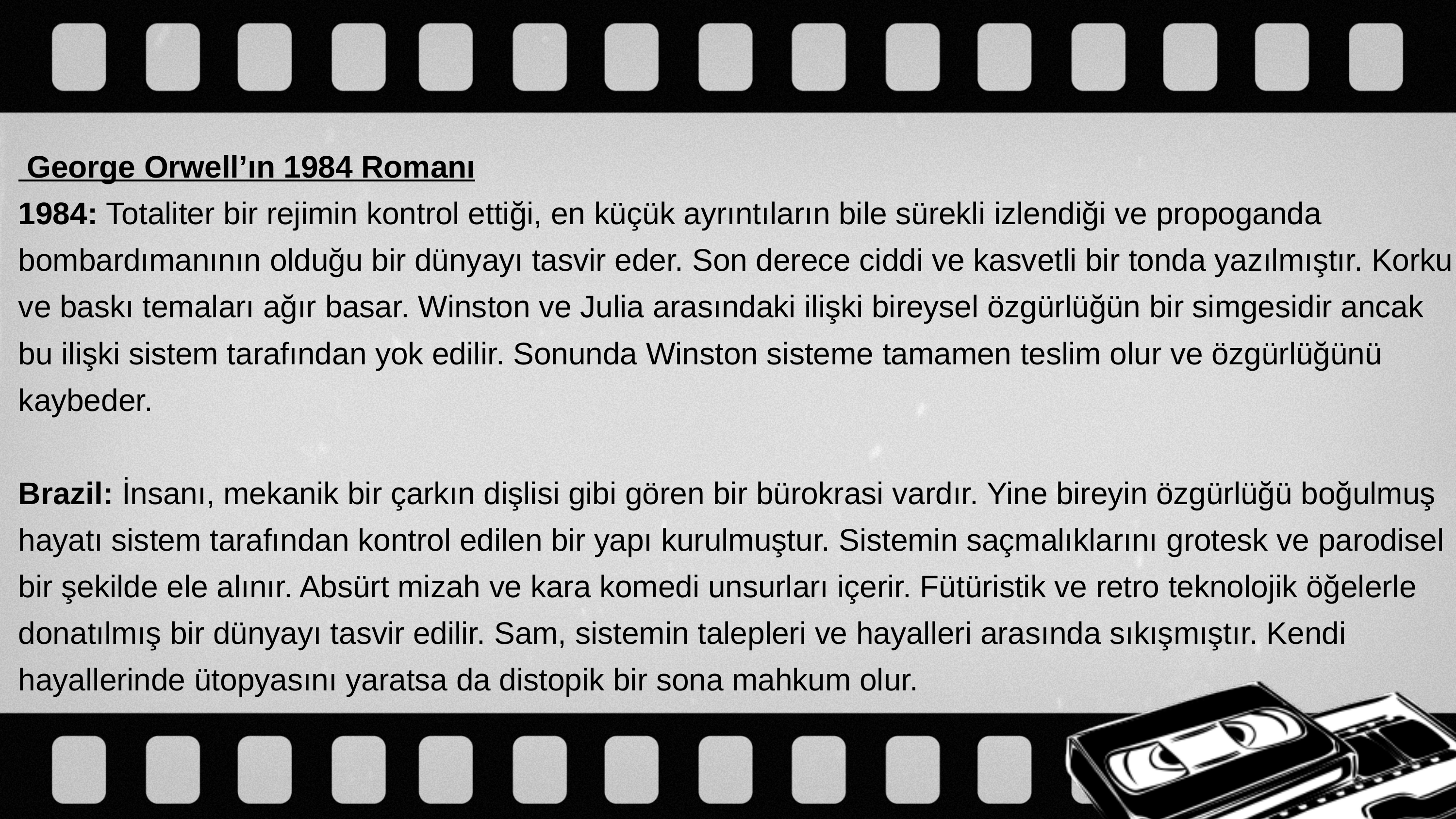

George Orwell’ın 1984 Romanı
1984: Totaliter bir rejimin kontrol ettiği, en küçük ayrıntıların bile sürekli izlendiği ve propoganda bombardımanının olduğu bir dünyayı tasvir eder. Son derece ciddi ve kasvetli bir tonda yazılmıştır. Korku ve baskı temaları ağır basar. Winston ve Julia arasındaki ilişki bireysel özgürlüğün bir simgesidir ancak bu ilişki sistem tarafından yok edilir. Sonunda Winston sisteme tamamen teslim olur ve özgürlüğünü kaybeder.

Brazil: İnsanı, mekanik bir çarkın dişlisi gibi gören bir bürokrasi vardır. Yine bireyin özgürlüğü boğulmuş hayatı sistem tarafından kontrol edilen bir yapı kurulmuştur. Sistemin saçmalıklarını grotesk ve parodisel bir şekilde ele alınır. Absürt mizah ve kara komedi unsurları içerir. Fütüristik ve retro teknolojik öğelerle donatılmış bir dünyayı tasvir edilir. Sam, sistemin talepleri ve hayalleri arasında sıkışmıştır. Kendi hayallerinde ütopyasını yaratsa da distopik bir sona mahkum olur.